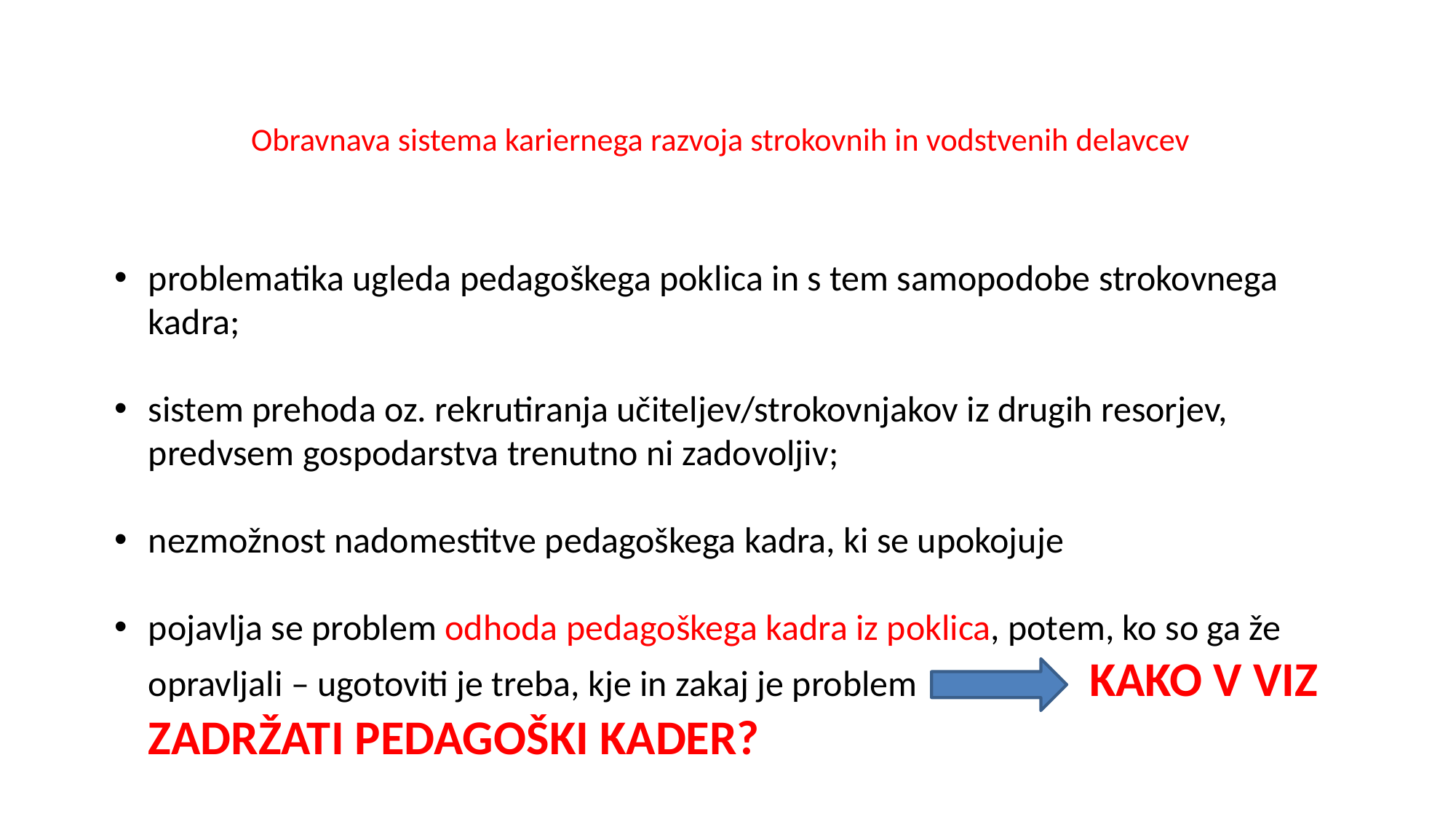

# Obravnava sistema kariernega razvoja strokovnih in vodstvenih delavcev
problematika ugleda pedagoškega poklica in s tem samopodobe strokovnega kadra;

sistem prehoda oz. rekrutiranja učiteljev/strokovnjakov iz drugih resorjev, predvsem gospodarstva trenutno ni zadovoljiv;

nezmožnost nadomestitve pedagoškega kadra, ki se upokojuje

pojavlja se problem odhoda pedagoškega kadra iz poklica, potem, ko so ga že opravljali – ugotoviti je treba, kje in zakaj je problem                     KAKO V VIZ ZADRŽATI PEDAGOŠKI KADER?